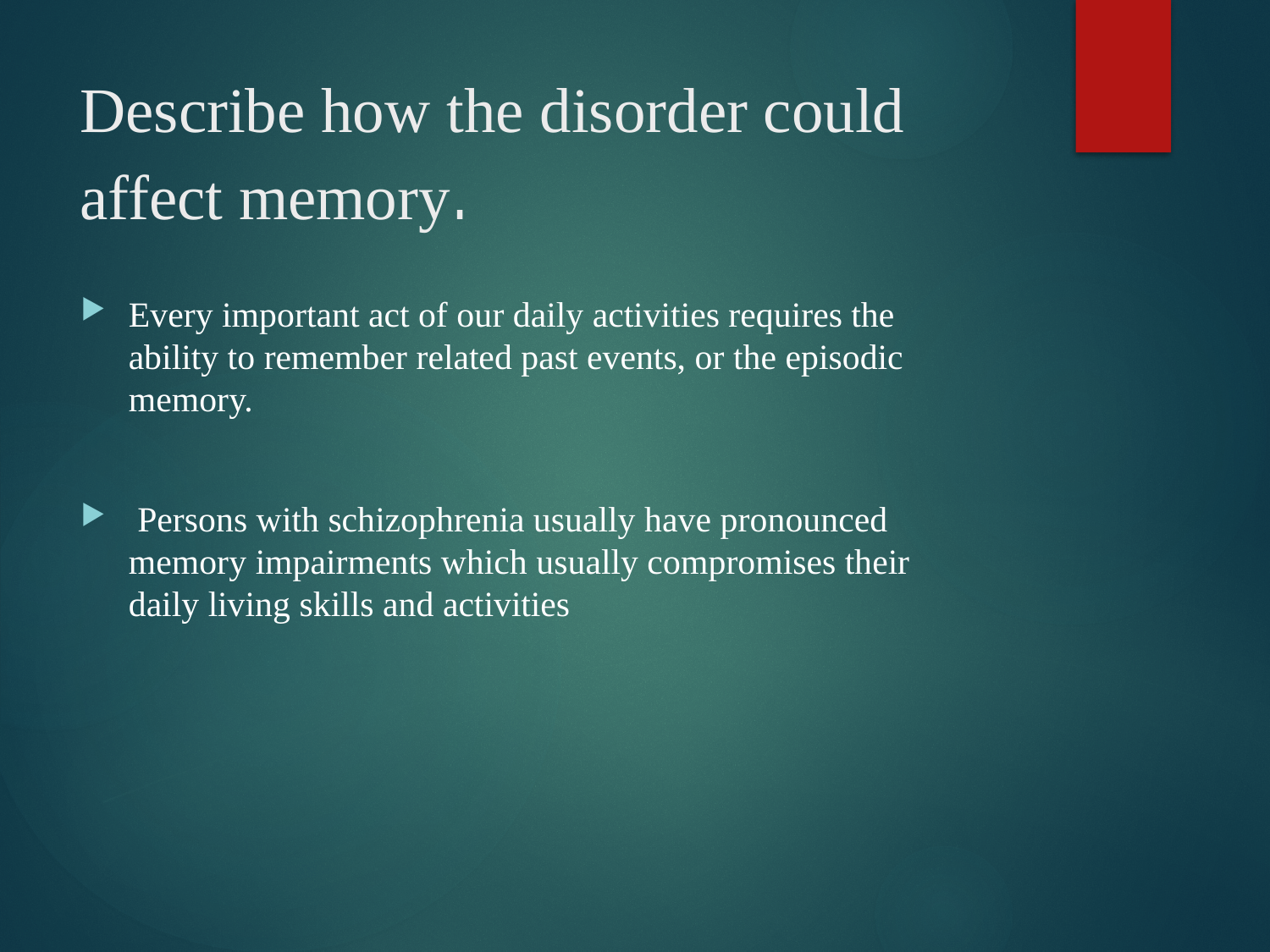

# Describe how the disorder could affect memory.
Every important act of our daily activities requires the ability to remember related past events, or the episodic memory.

 Persons with schizophrenia usually have pronounced memory impairments which usually compromises their daily living skills and activities